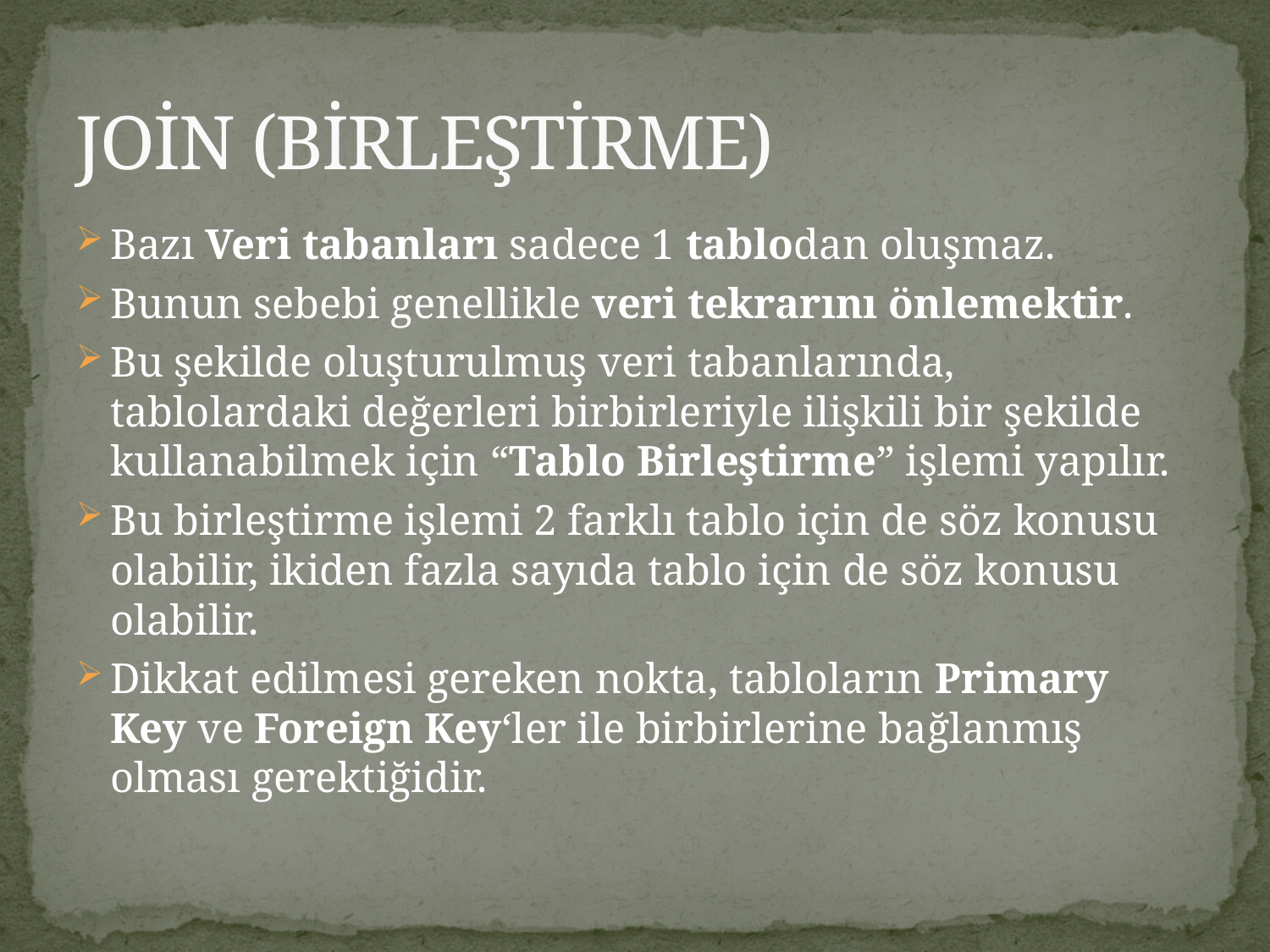

# JOİN (BİRLEŞTİRME)
Bazı Veri tabanları sadece 1 tablodan oluşmaz.
Bunun sebebi genellikle veri tekrarını önlemektir.
Bu şekilde oluşturulmuş veri tabanlarında, tablolardaki değerleri birbirleriyle ilişkili bir şekilde kullanabilmek için “Tablo Birleştirme” işlemi yapılır.
Bu birleştirme işlemi 2 farklı tablo için de söz konusu olabilir, ikiden fazla sayıda tablo için de söz konusu olabilir.
Dikkat edilmesi gereken nokta, tabloların Primary Key ve Foreign Key‘ler ile birbirlerine bağlanmış olması gerektiğidir.